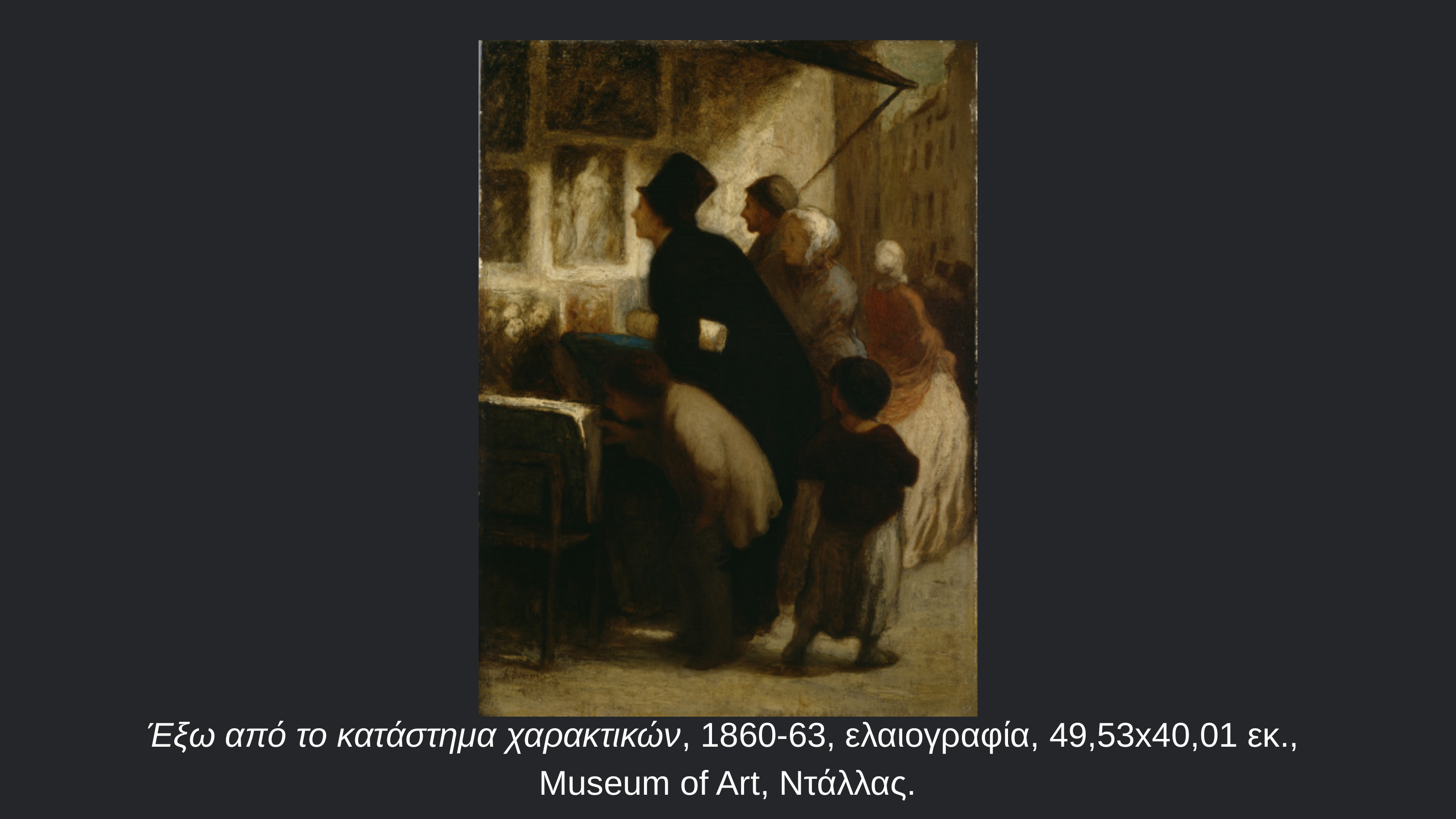

Έξω από το κατάστημα χαρακτικών, 1860-63, ελαιογραφία, 49,53x40,01 εκ.,
Museum of Art, Ντάλλας.